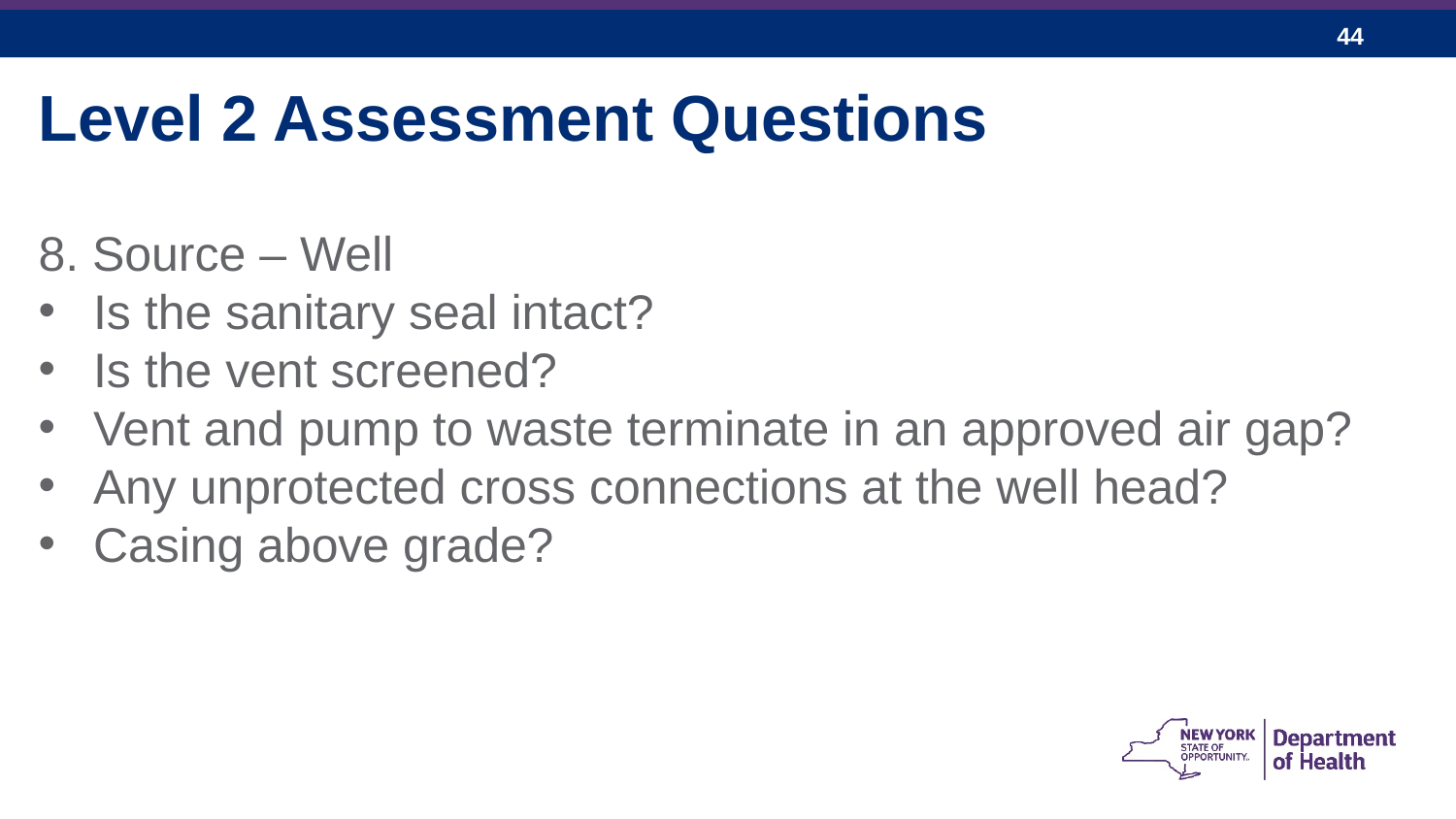

Level 2 Assessment Questions
8. Source – Well
Is the sanitary seal intact?
Is the vent screened?
Vent and pump to waste terminate in an approved air gap?
Any unprotected cross connections at the well head?
Casing above grade?